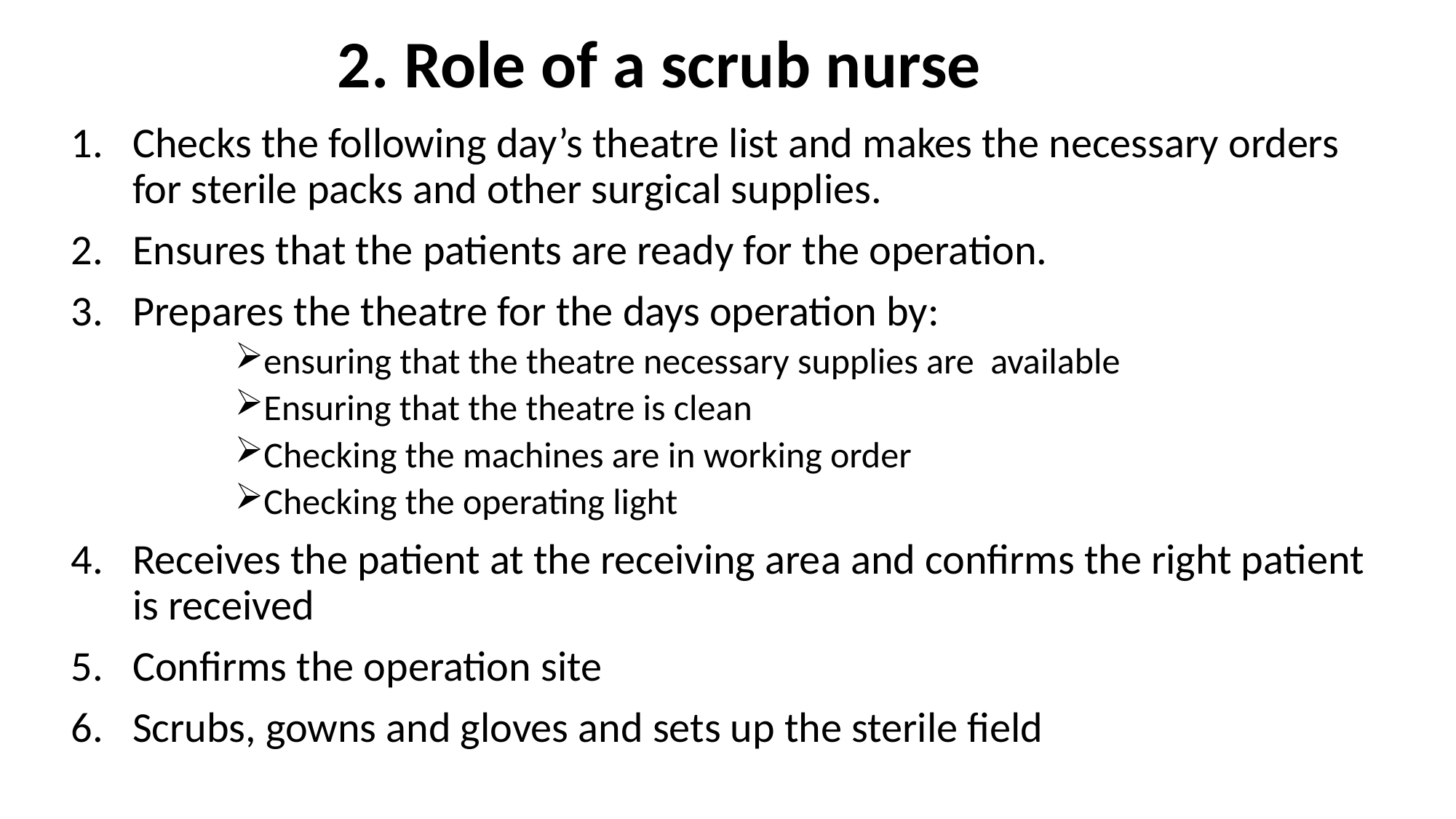

# 2. Role of a scrub nurse
Checks the following day’s theatre list and makes the necessary orders  for sterile packs and other surgical supplies.
Ensures that the patients are ready for the operation.
Prepares the theatre for the days operation by:
ensuring that the theatre necessary supplies are  available
Ensuring that the theatre is clean
Checking the machines are in working order
Checking the operating light
Receives the patient at the receiving area and confirms the right patient is received
Confirms the operation site
Scrubs, gowns and gloves and sets up the sterile field